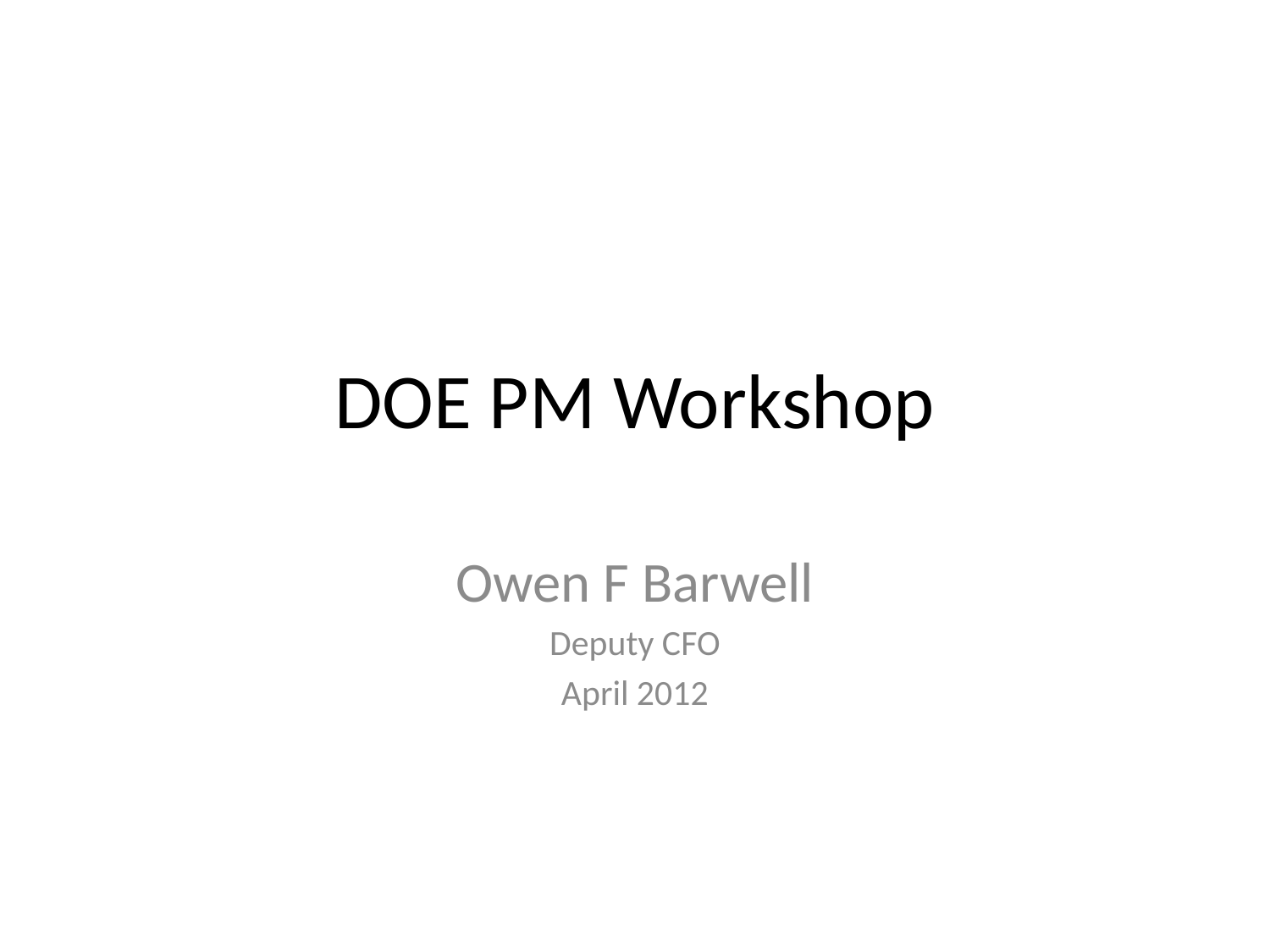

# DOE PM Workshop
Owen F Barwell
Deputy CFO
April 2012